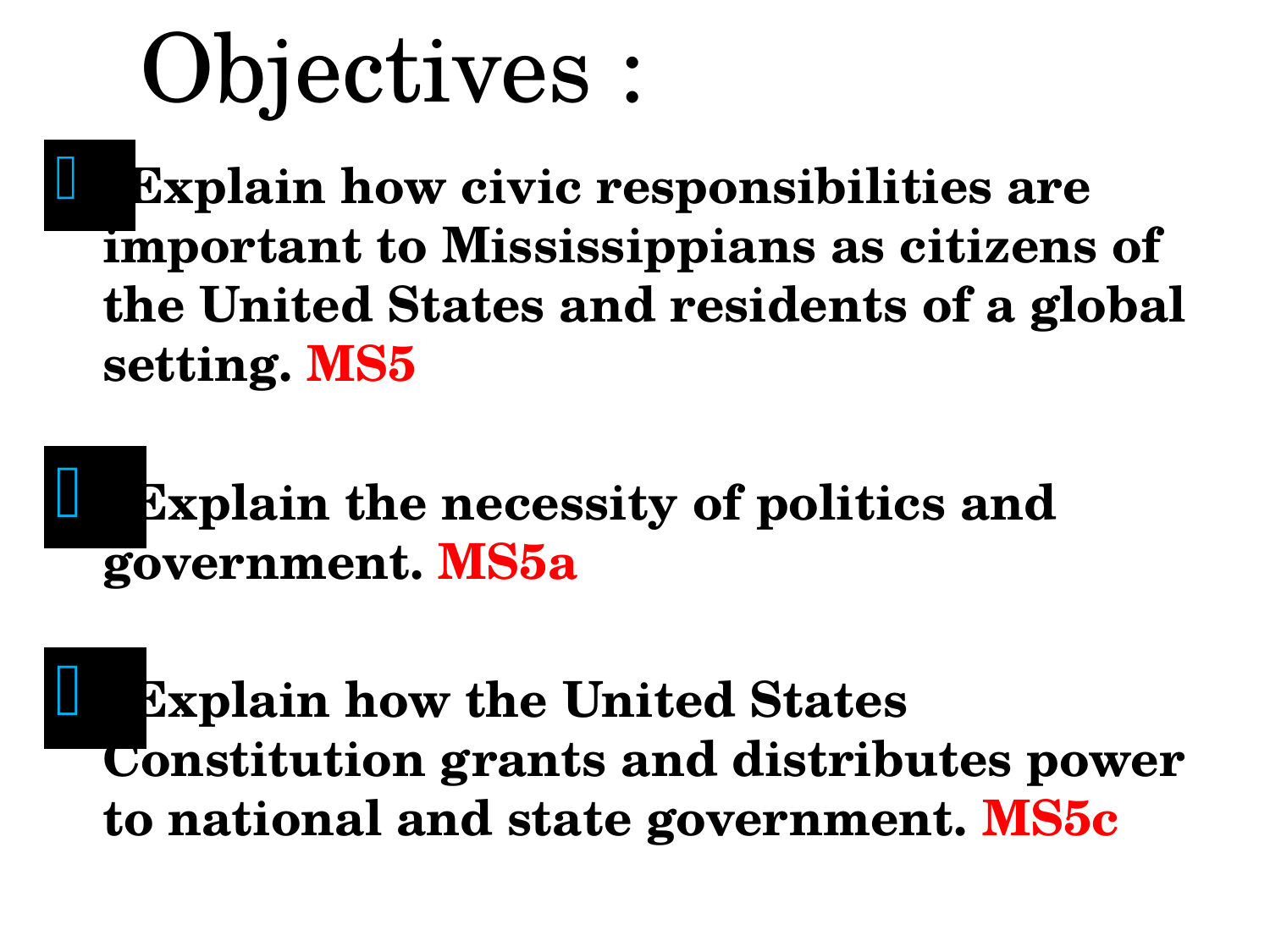

# Objectives :

  Explain how civic responsibilities are important to Mississippians as citizens of the United States and residents of a global setting. MS5

  Explain the necessity of politics and government. MS5a

  Explain how the United States Constitution grants and distributes power to national and state government. MS5c